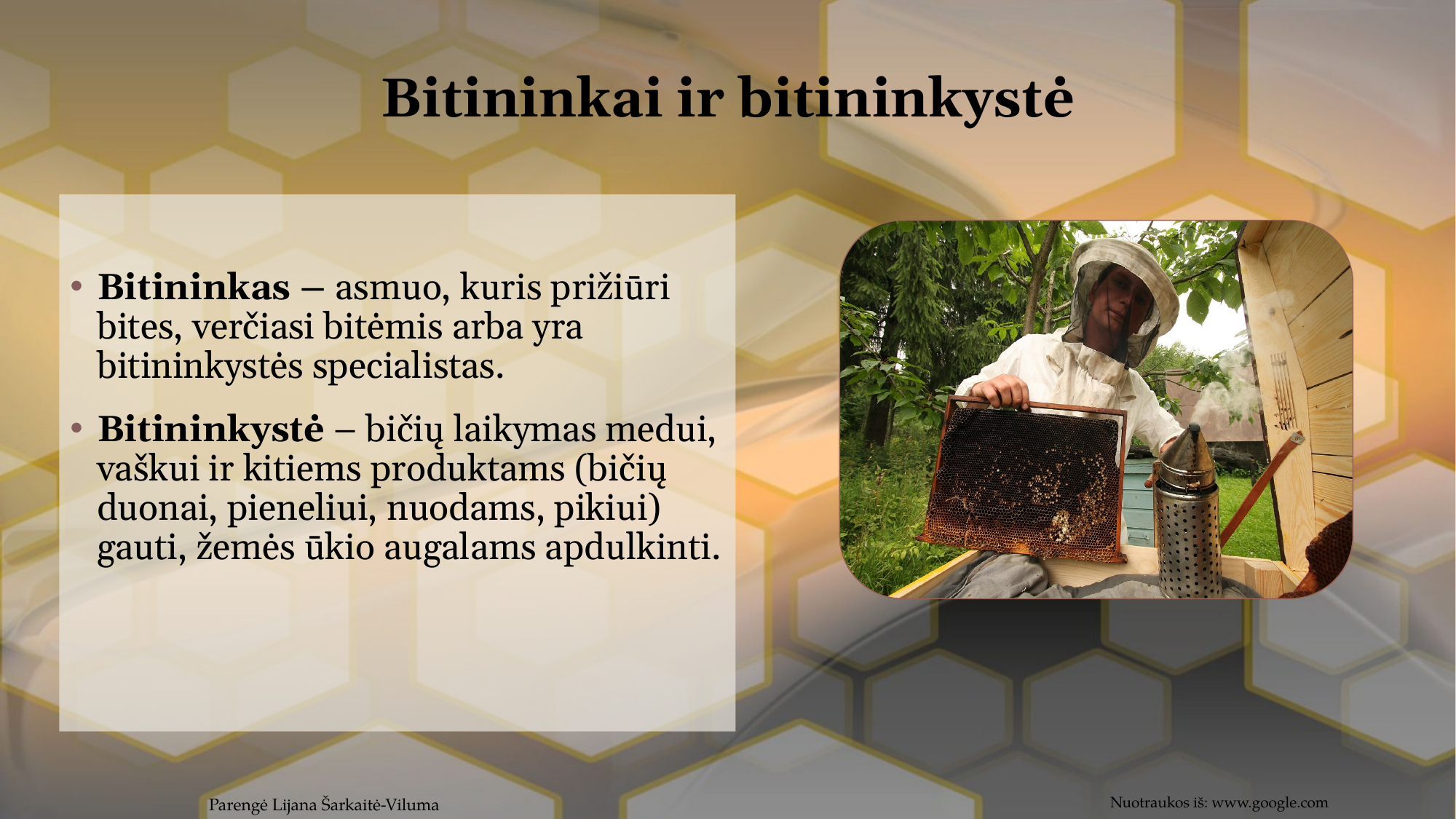

# Bitininkai ir bitininkystė

Bitininkas – asmuo, kuris prižiūri bites, verčiasi bitėmis arba yra bitininkystės specialistas.
Bitininkystė – bičių laikymas medui, vaškui ir kitiems produktams (bičių duonai, pieneliui, nuodams, pikiui) gauti, žemės ūkio augalams apdulkinti.

Nuotraukos iš: www.google.com
Parengė Lijana Šarkaitė-Viluma